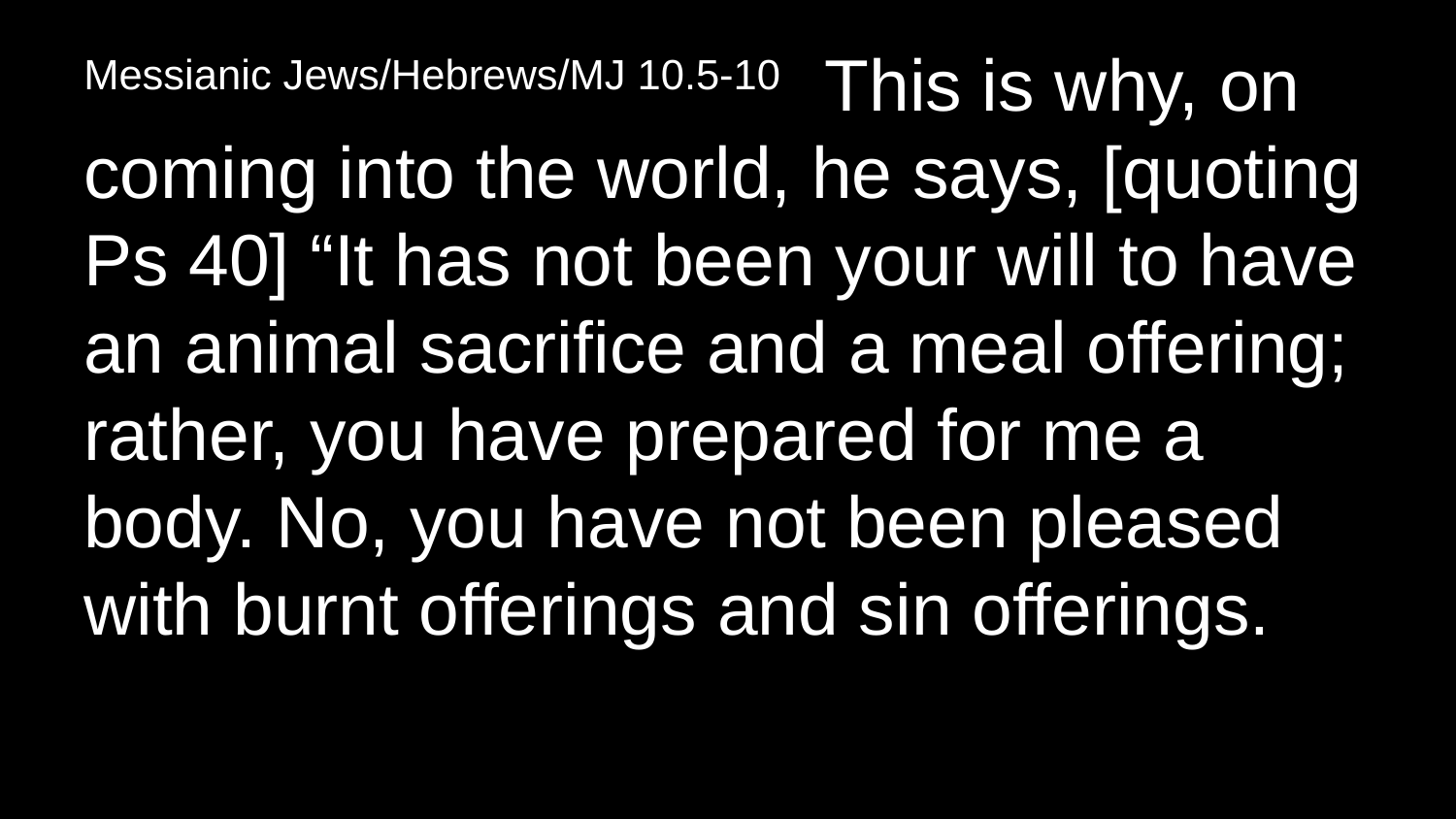

Messianic Jews/Hebrews/MJ 10.5-10   This is why, on coming into the world, he says, [quoting Ps 40] “It has not been your will to have an animal sacrifice and a meal offering; rather, you have prepared for me a body. No, you have not been pleased with burnt offerings and sin offerings.